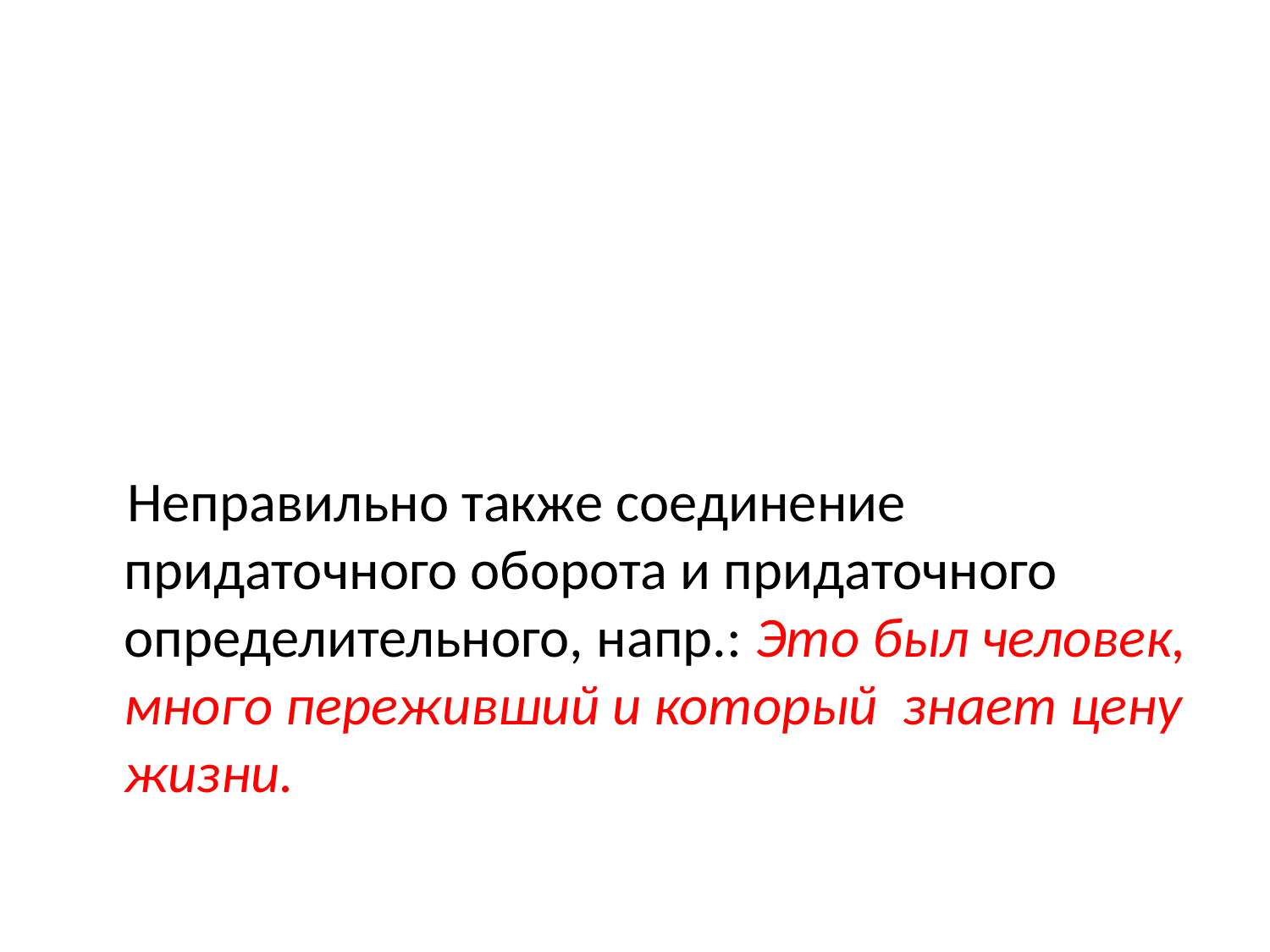

#

    Неправильно также соединение придаточного оборота и придаточного определительного, напр.: Это был человек, много переживший и который  знает цену жизни.